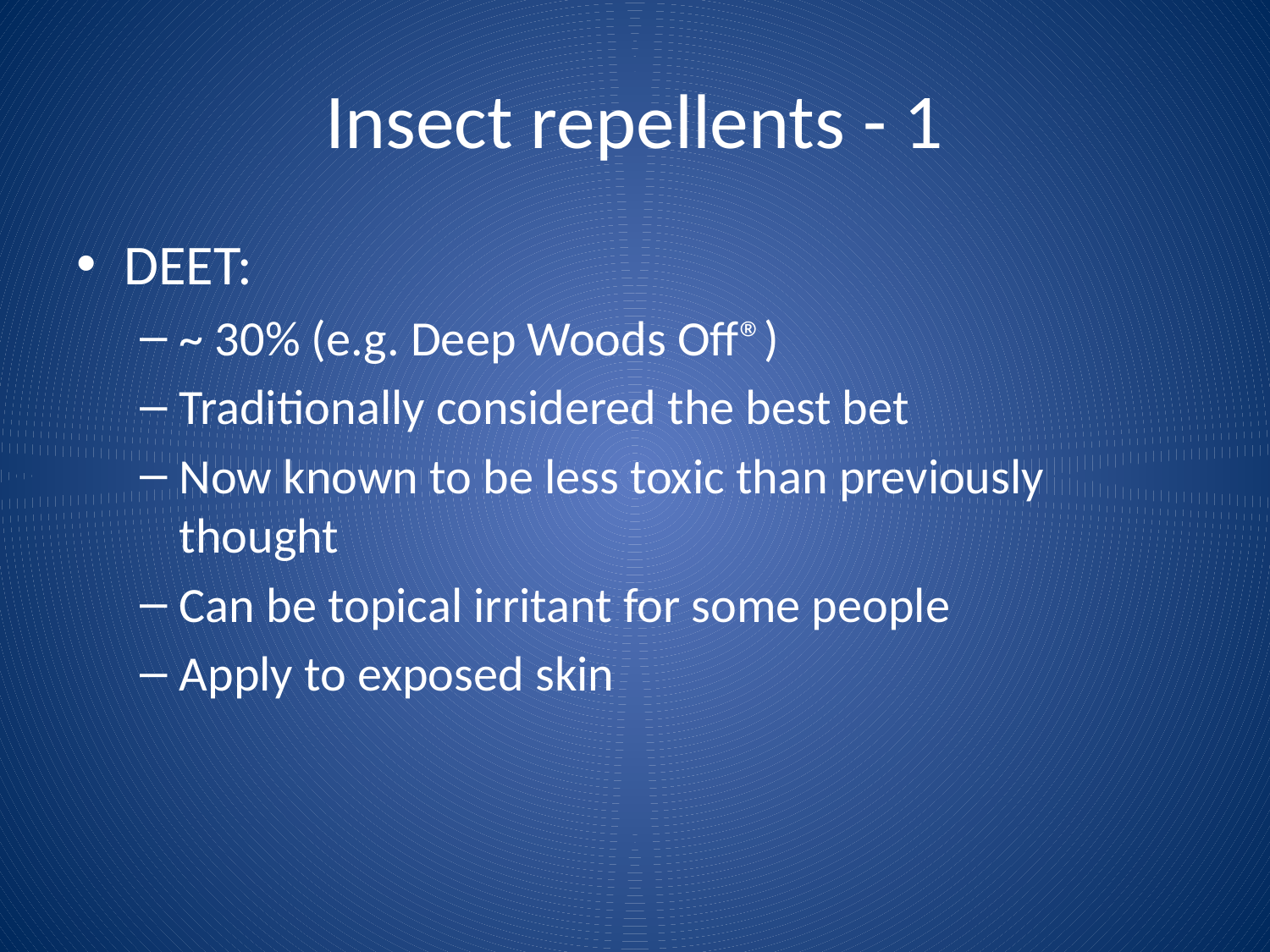

# Insect repellents - 1
DEET:
~ 30% (e.g. Deep Woods Off®)
Traditionally considered the best bet
Now known to be less toxic than previously thought
Can be topical irritant for some people
Apply to exposed skin